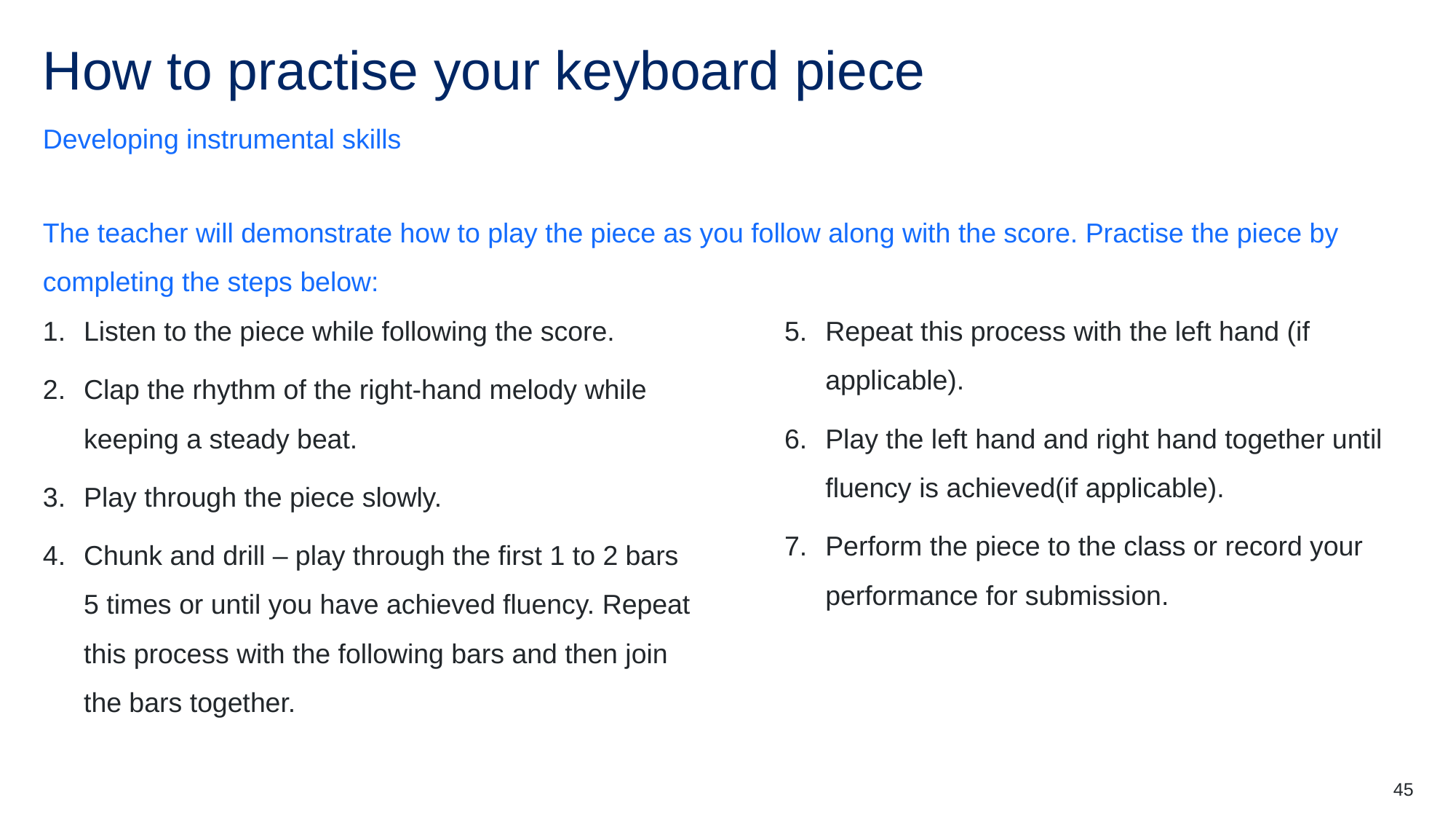

# How to practise your keyboard piece
Developing instrumental skills
The teacher will demonstrate how to play the piece as you follow along with the score. Practise the piece by completing the steps below:
Listen to the piece while following the score.
Clap the rhythm of the right-hand melody while keeping a steady beat.
Play through the piece slowly.
Chunk and drill – play through the first 1 to 2 bars 5 times or until you have achieved fluency. Repeat this process with the following bars and then join the bars together.

Repeat this process with the left hand (if applicable).
Play the left hand and right hand together until fluency is achieved(if applicable).
Perform the piece to the class or record your performance for submission.
45